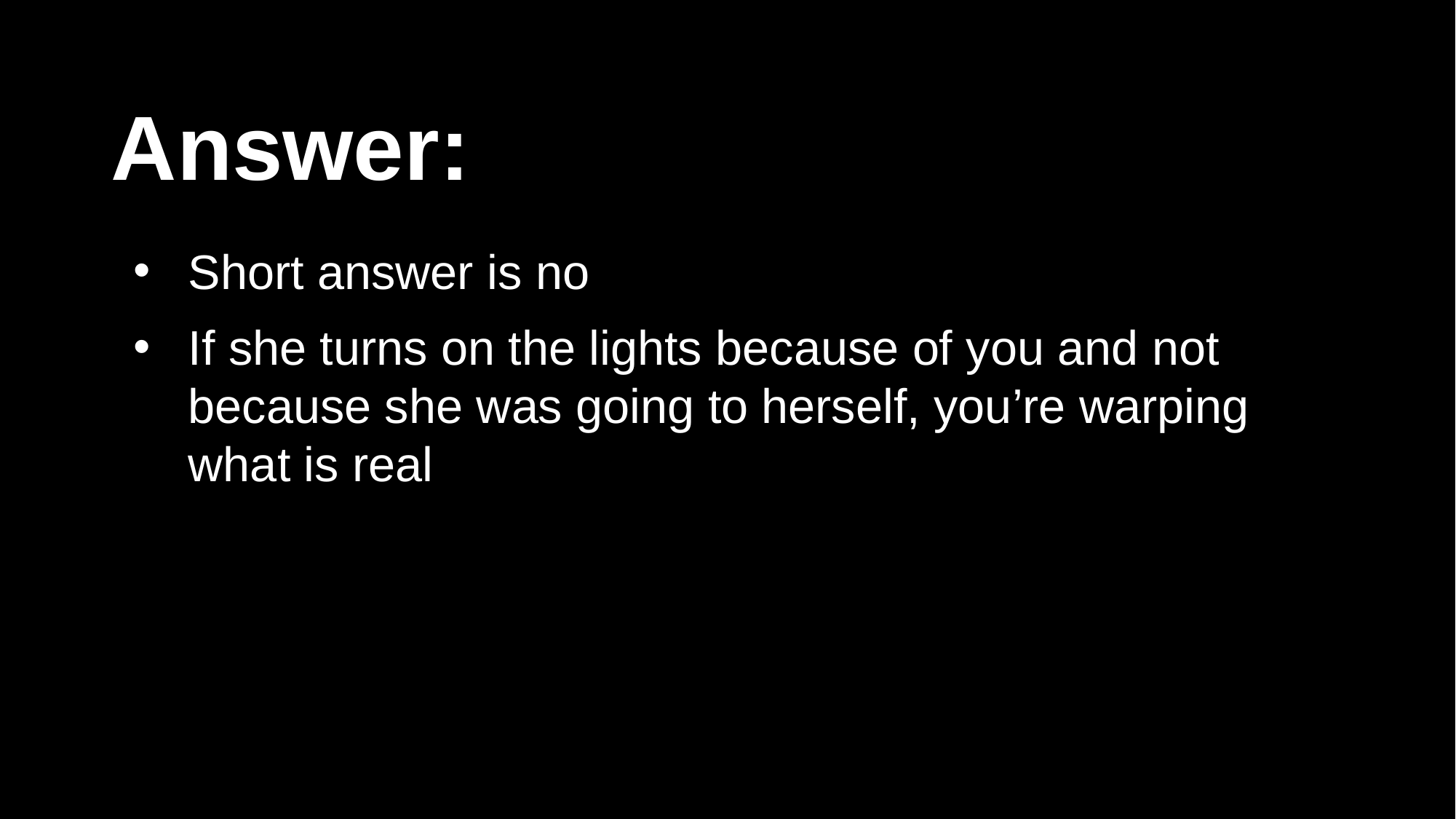

# Answer:
Short answer is no
If she turns on the lights because of you and not because she was going to herself, you’re warping what is real